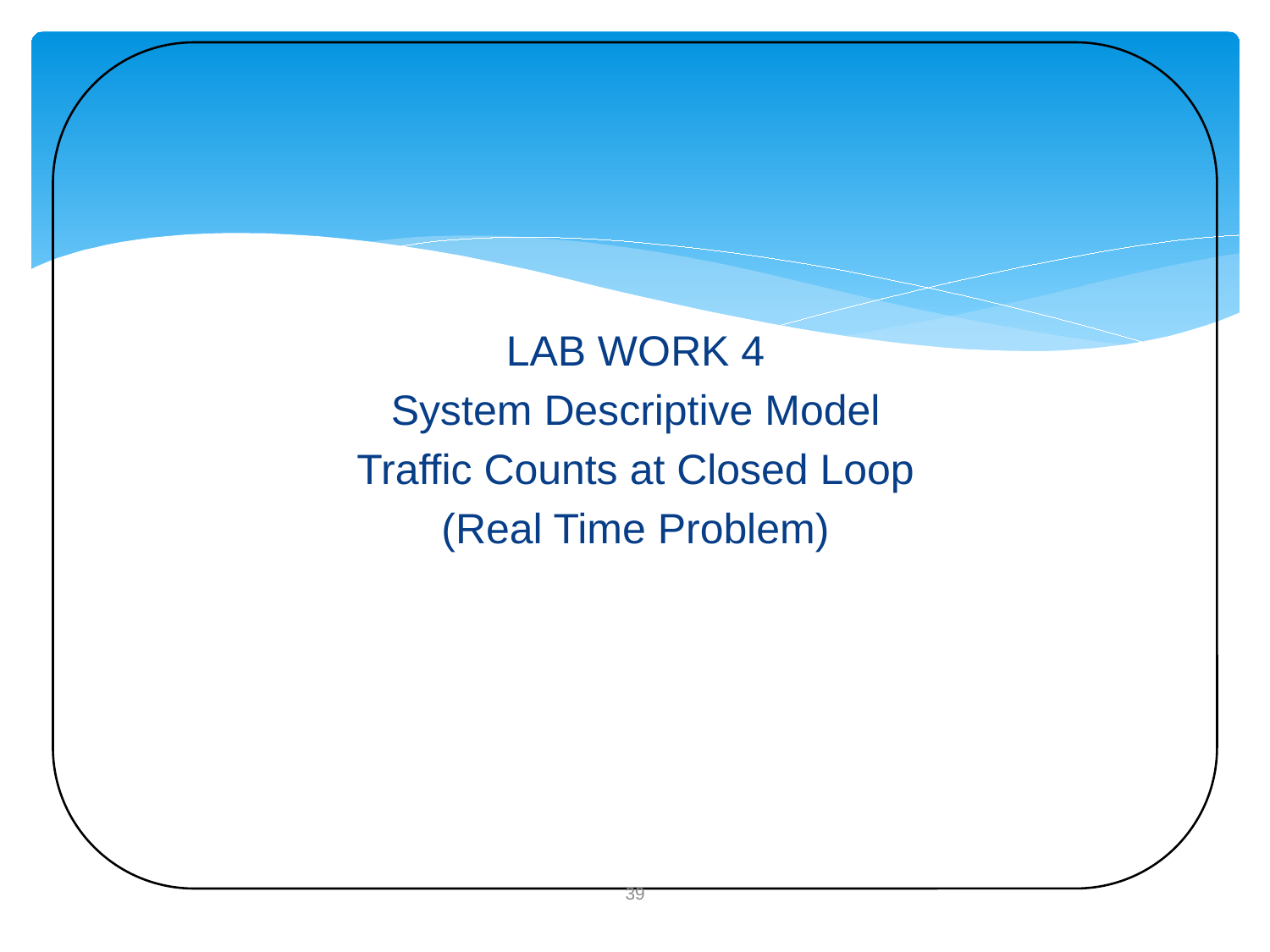

#
LAB WORK 4
System Descriptive Model
Traffic Counts at Closed Loop
(Real Time Problem)
39